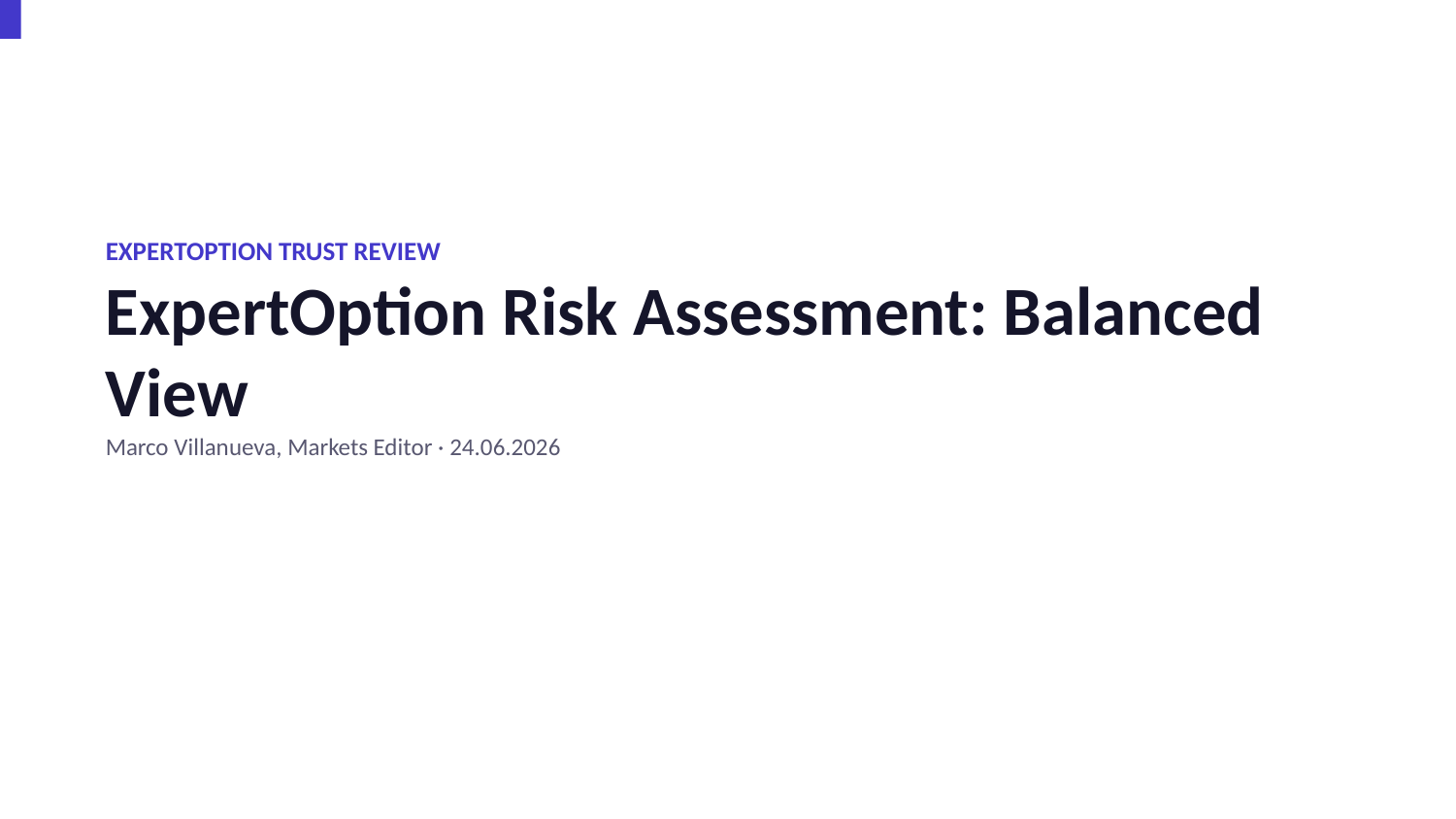

EXPERTOPTION TRUST REVIEW
ExpertOption Risk Assessment: Balanced View
Marco Villanueva, Markets Editor · 24.06.2026